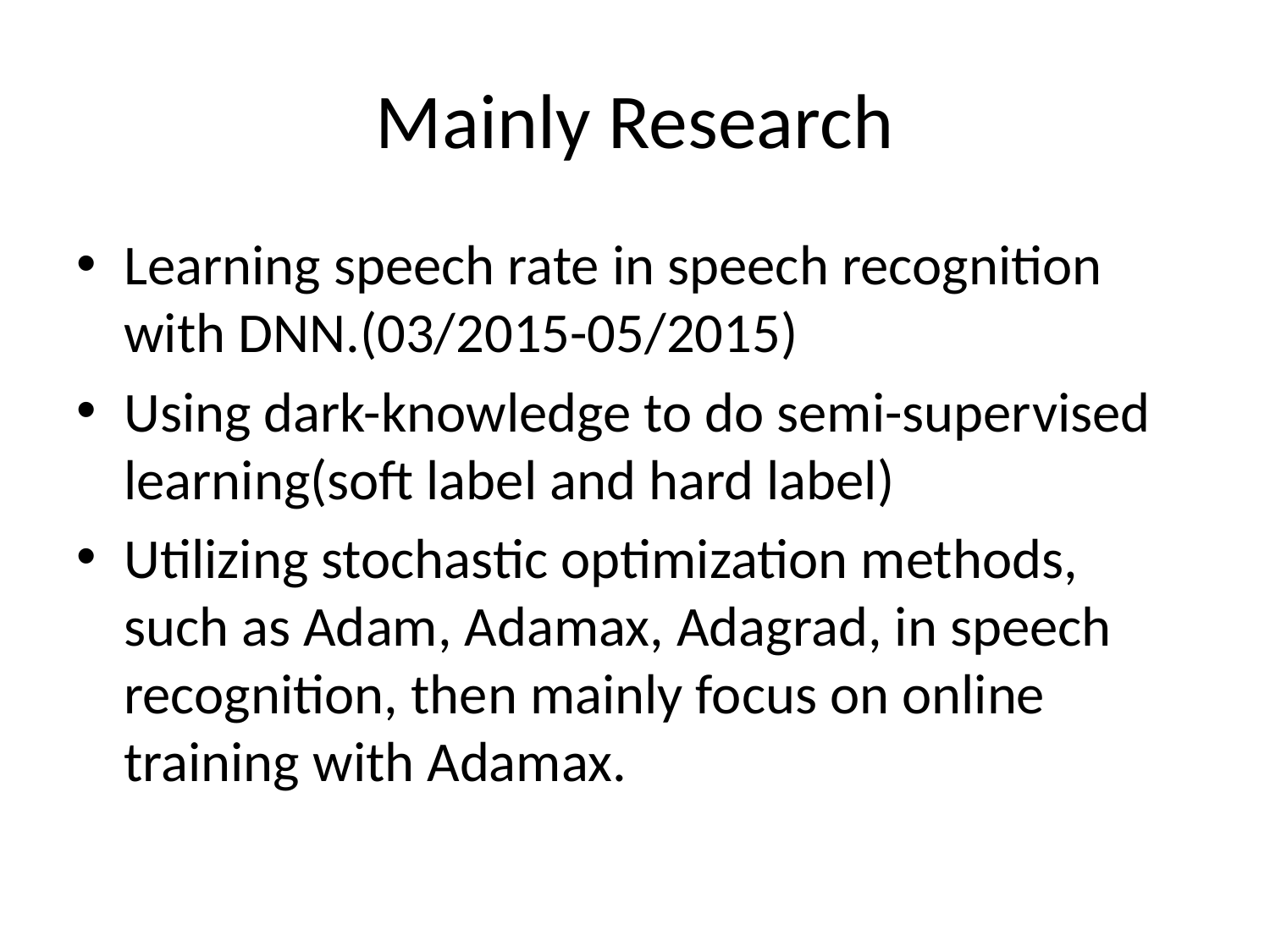

# Mainly Research
Learning speech rate in speech recognition with DNN.(03/2015-05/2015)
Using dark-knowledge to do semi-supervised learning(soft label and hard label)
Utilizing stochastic optimization methods, such as Adam, Adamax, Adagrad, in speech recognition, then mainly focus on online training with Adamax.